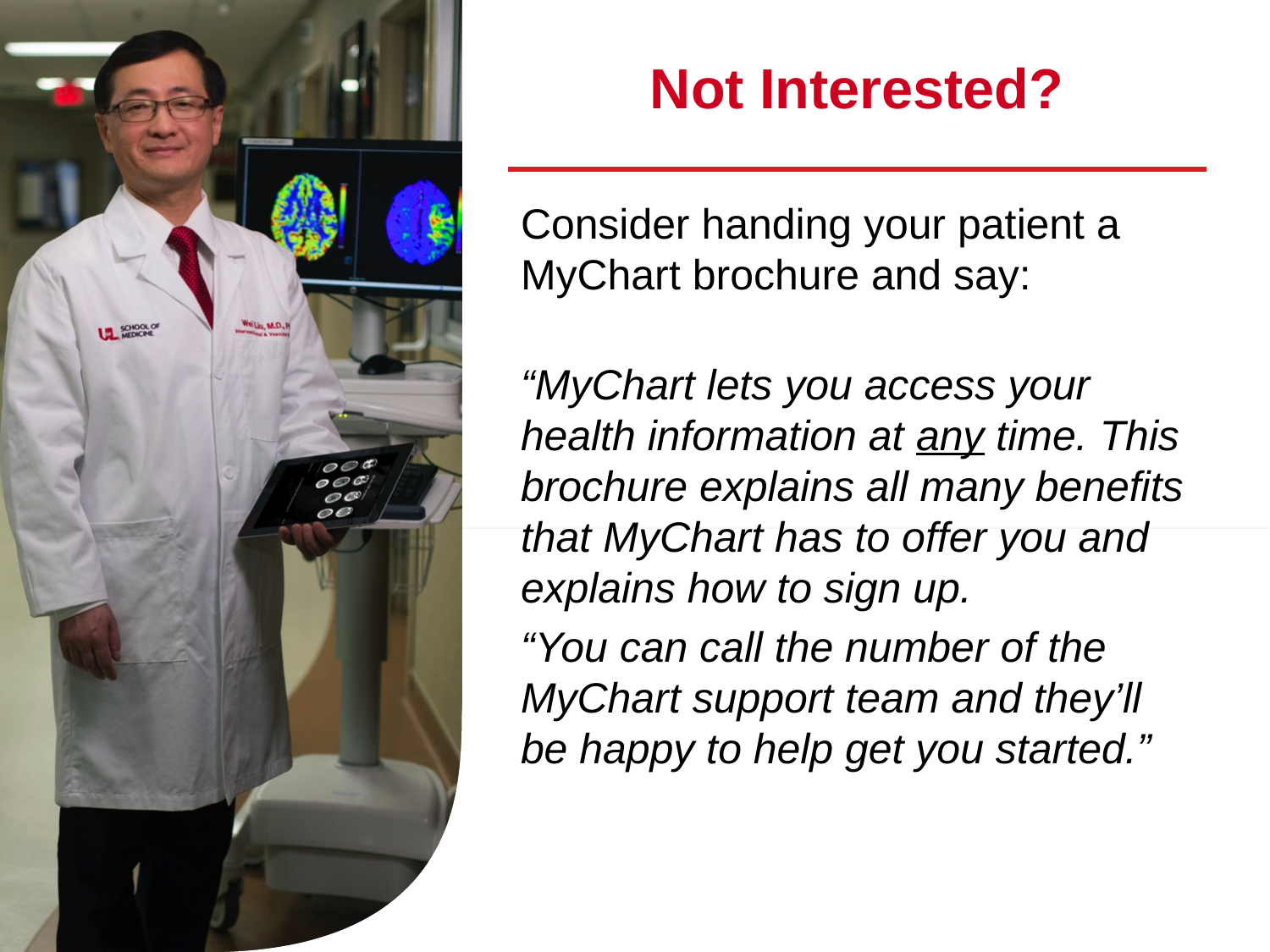

# Not Interested?
Consider handing your patient a MyChart brochure and say:
“MyChart lets you access your health information at any time. This brochure explains all many benefits that MyChart has to offer you and explains how to sign up.
“You can call the number of the MyChart support team and they’ll be happy to help get you started.”